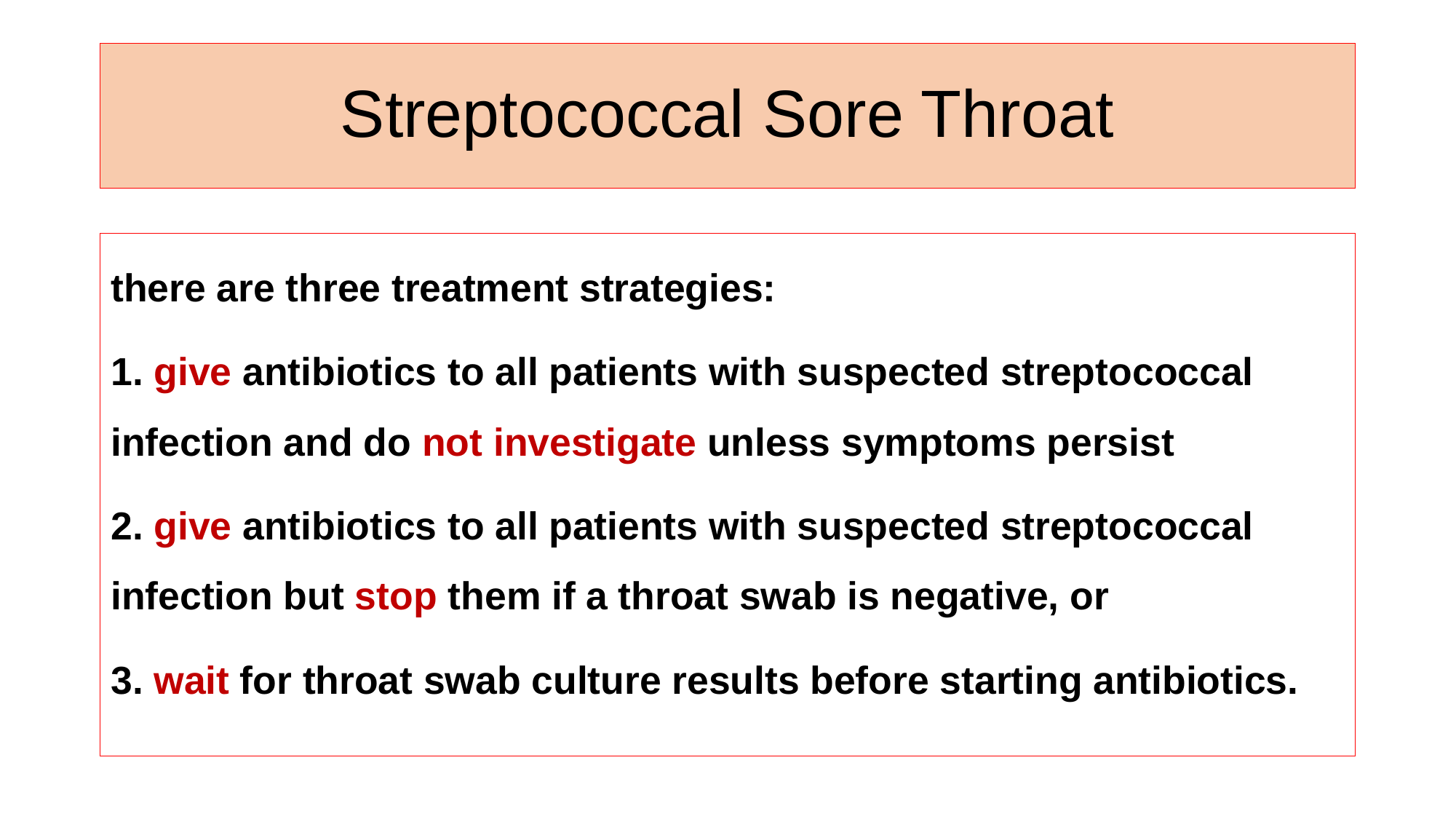

# Streptococcal Sore Throat
there are three treatment strategies:
1. give antibiotics to all patients with suspected streptococcal infection and do not investigate unless symptoms persist
2. give antibiotics to all patients with suspected streptococcal infection but stop them if a throat swab is negative, or
3. wait for throat swab culture results before starting antibiotics.